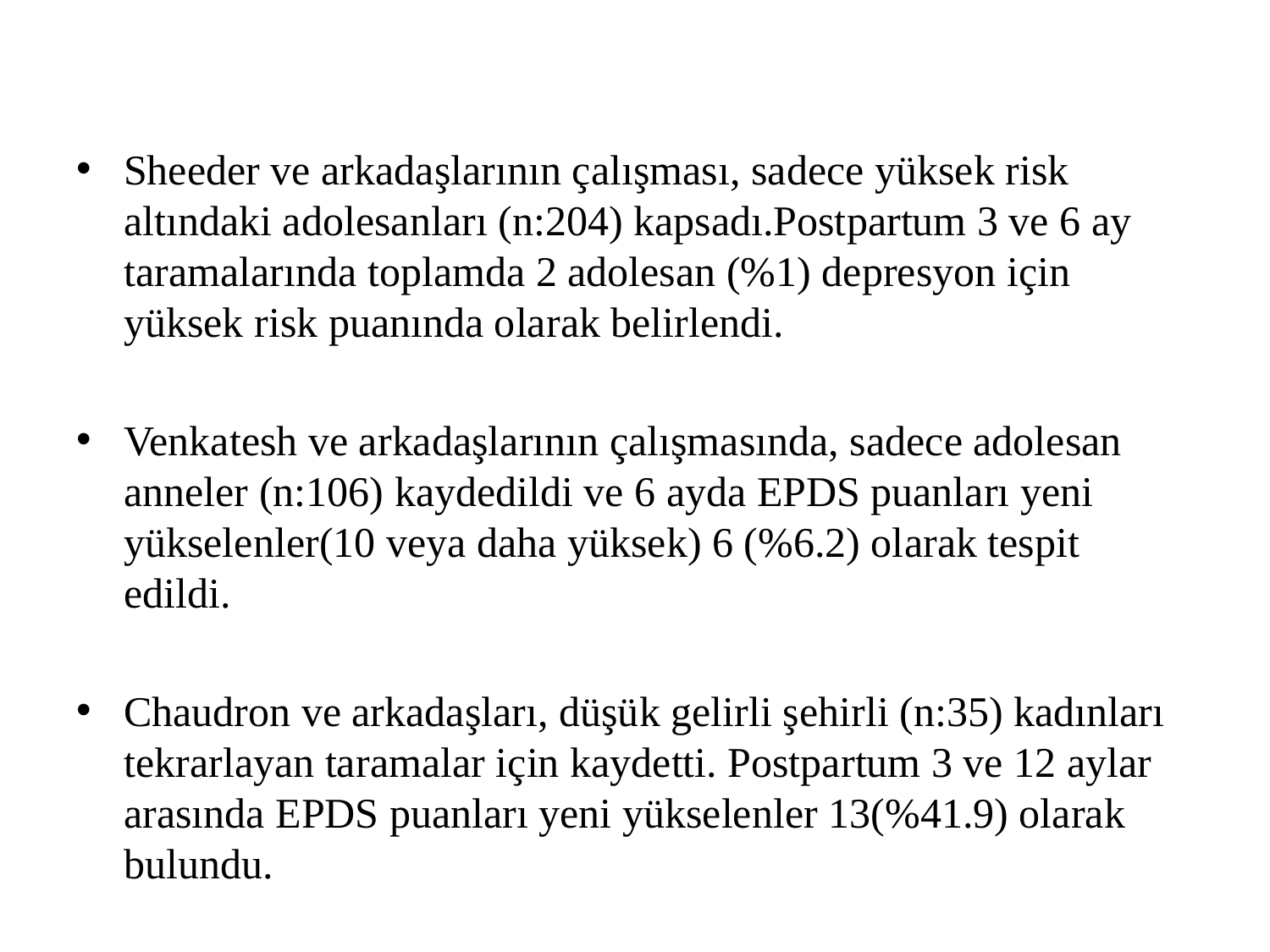

#
Sheeder ve arkadaşlarının çalışması, sadece yüksek risk altındaki adolesanları (n:204) kapsadı.Postpartum 3 ve 6 ay taramalarında toplamda 2 adolesan (%1) depresyon için yüksek risk puanında olarak belirlendi.

Venkatesh ve arkadaşlarının çalışmasında, sadece adolesan anneler (n:106) kaydedildi ve 6 ayda EPDS puanları yeni yükselenler(10 veya daha yüksek) 6 (%6.2) olarak tespit edildi.

Chaudron ve arkadaşları, düşük gelirli şehirli (n:35) kadınları tekrarlayan taramalar için kaydetti. Postpartum 3 ve 12 aylar arasında EPDS puanları yeni yükselenler 13(%41.9) olarak bulundu.